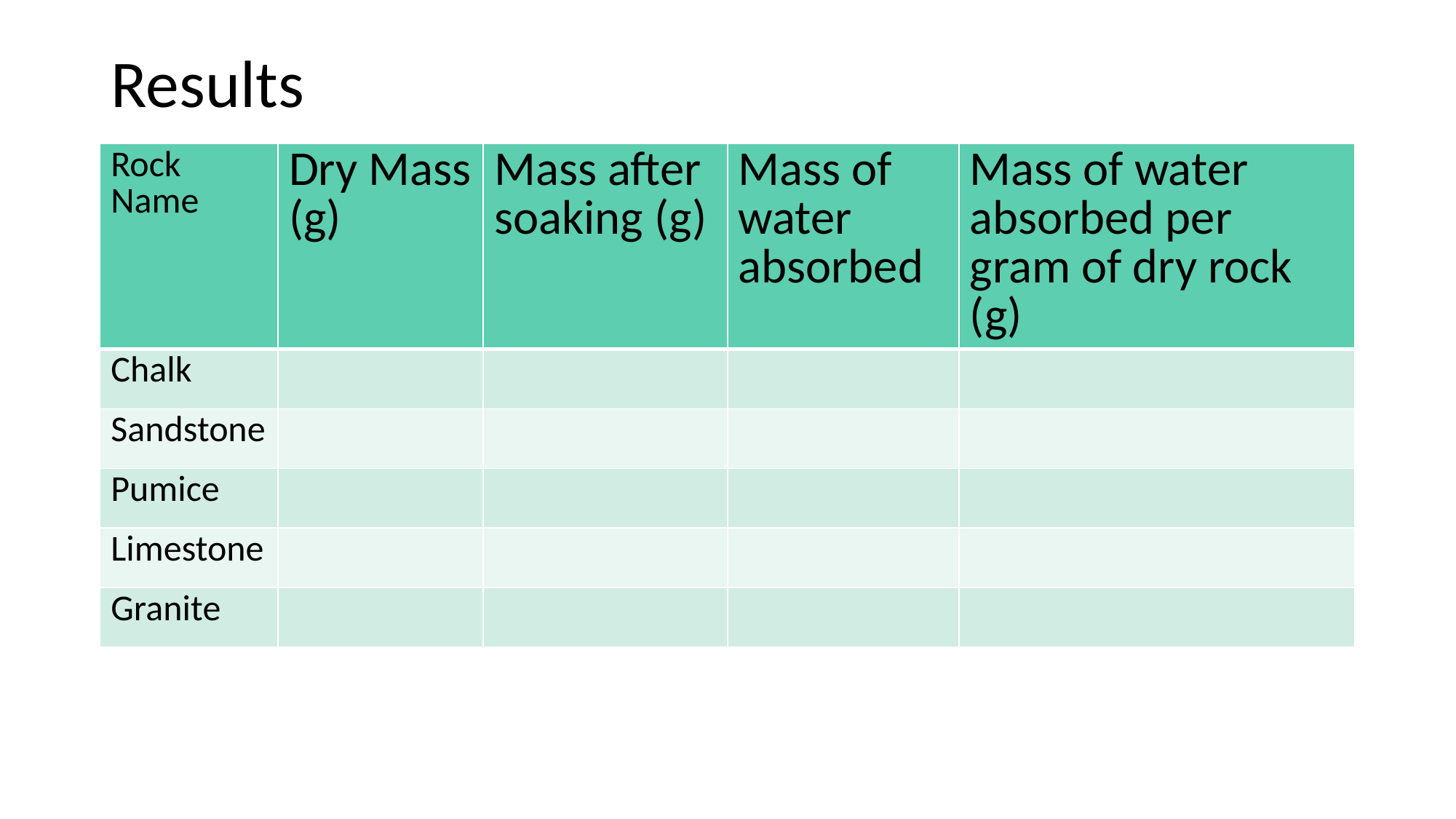

# Results
| Rock Name | Dry Mass (g) | Mass after soaking (g) | Mass of water absorbed | Mass of water absorbed per gram of dry rock (g) |
| --- | --- | --- | --- | --- |
| Chalk |  |  |  |  |
| Sandstone |  |  |  |  |
| Pumice |  |  |  |  |
| Limestone |  |  |  |  |
| Granite |  |  |  |  |